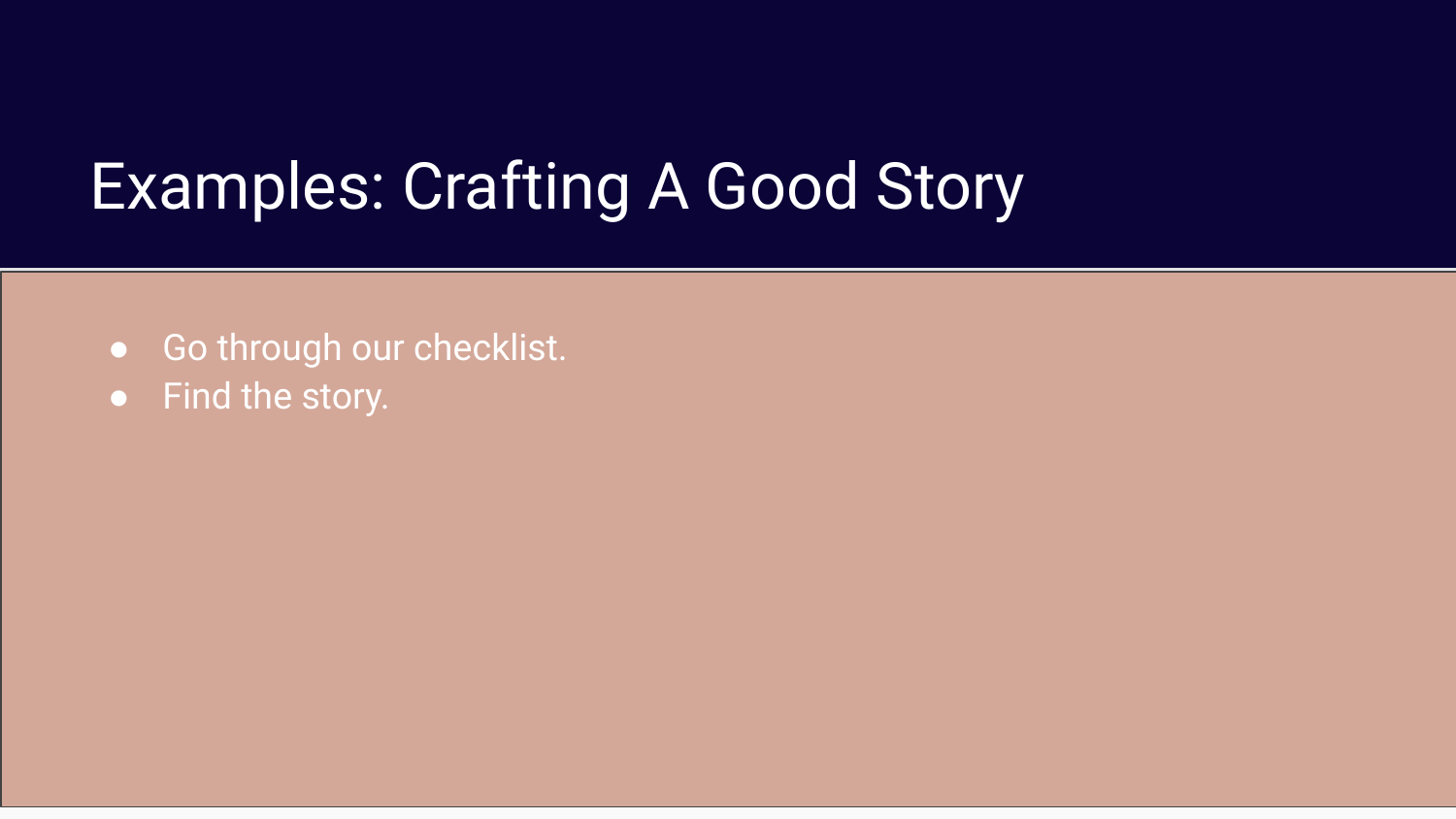

# Examples: Crafting A Good Story

Go through our checklist.
Find the story.